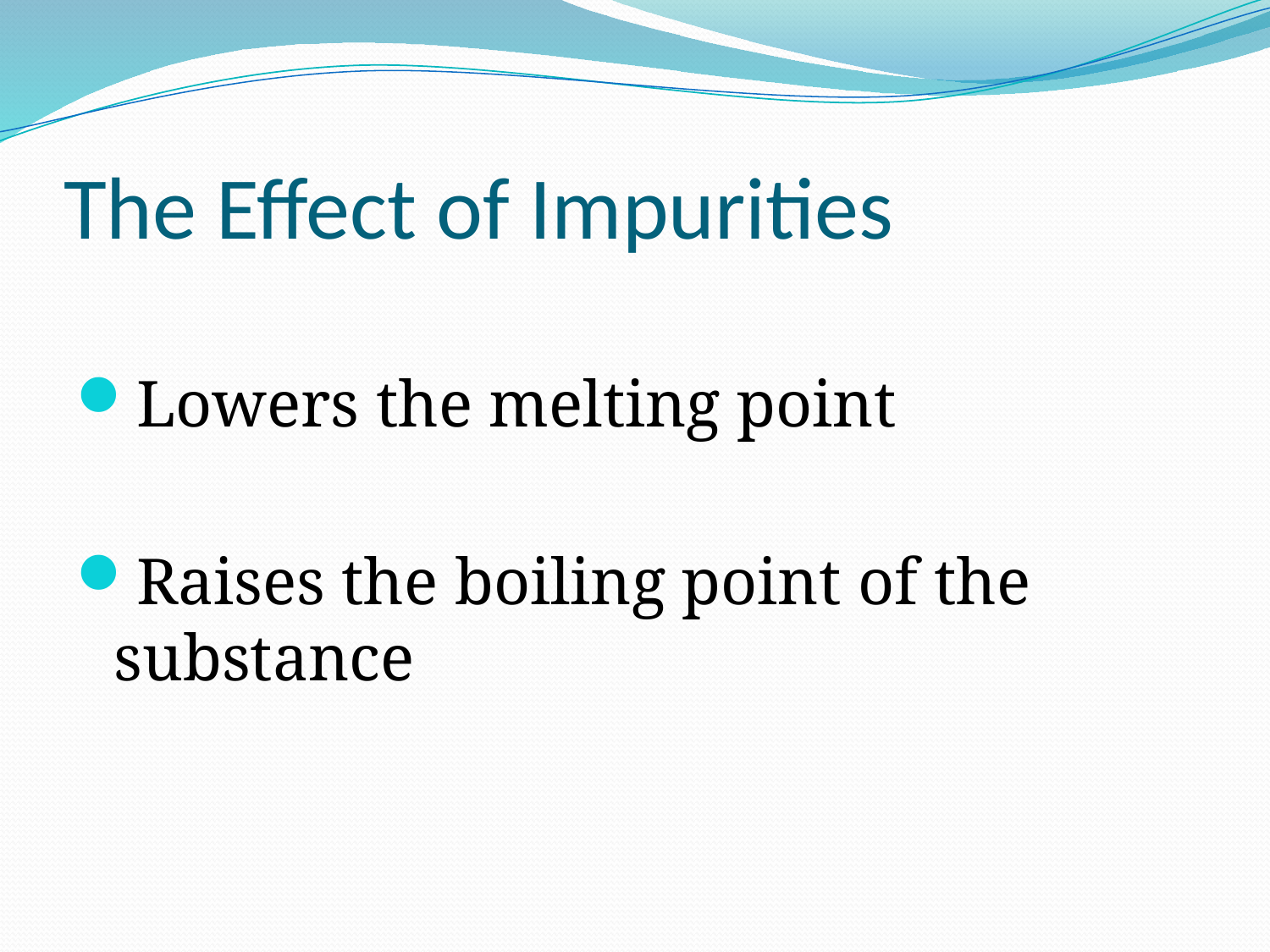

# The Effect of Impurities

Lowers the melting point

Raises the boiling point of the substance